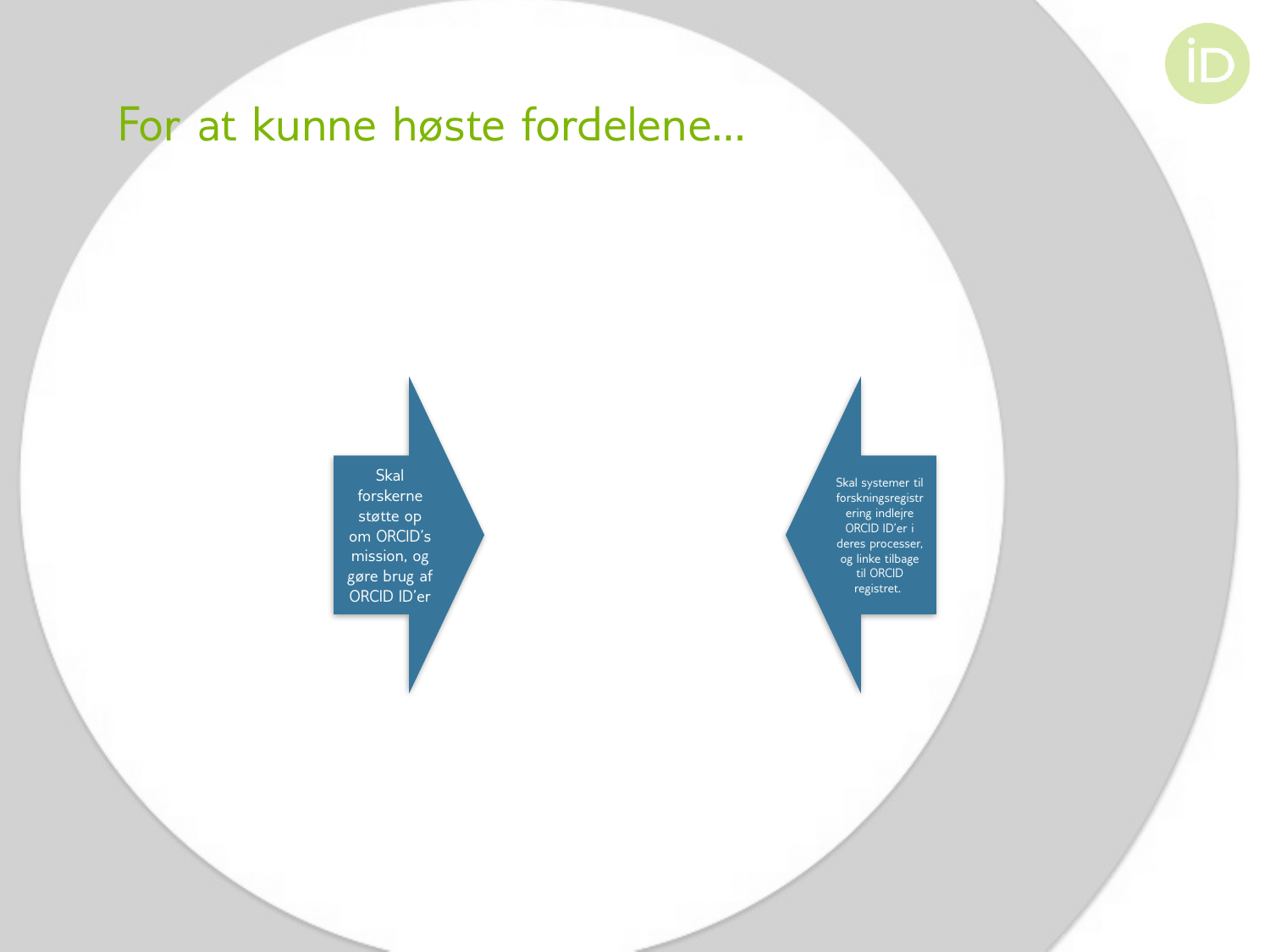

# For at kunne høste fordelene…
Skal forskerne støtte op om ORCID’s mission, og gøre brug af ORCID ID’er
Skal systemer til forskningsregistrering indlejre ORCID ID’er i deres processer, og linke tilbage til ORCID registret.